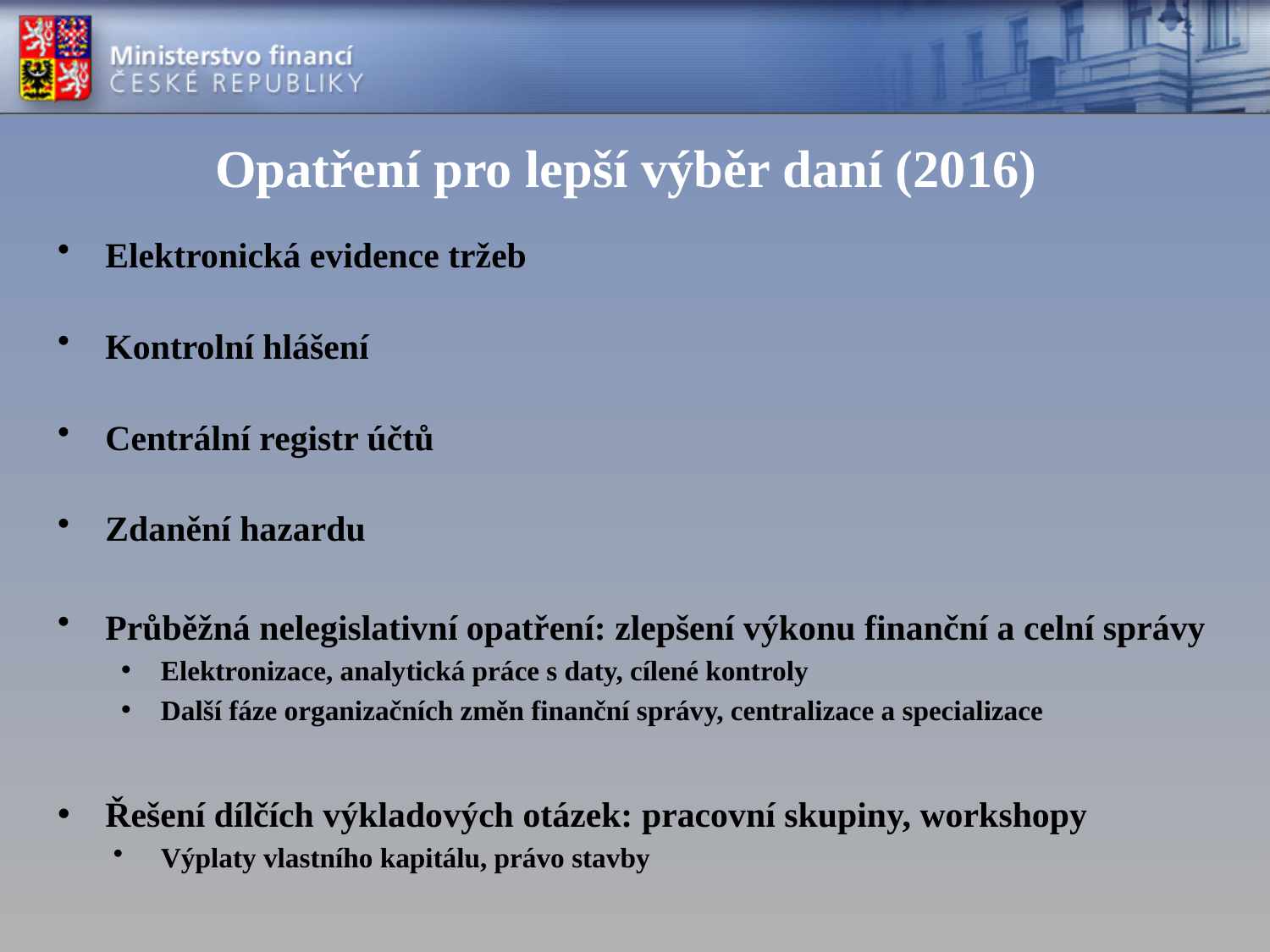

# Opatření pro lepší výběr daní (2016)
Elektronická evidence tržeb

Kontrolní hlášení

Centrální registr účtů

Zdanění hazardu

Průběžná nelegislativní opatření: zlepšení výkonu finanční a celní správy
Elektronizace, analytická práce s daty, cílené kontroly
Další fáze organizačních změn finanční správy, centralizace a specializace

Řešení dílčích výkladových otázek: pracovní skupiny, workshopy
Výplaty vlastního kapitálu, právo stavby